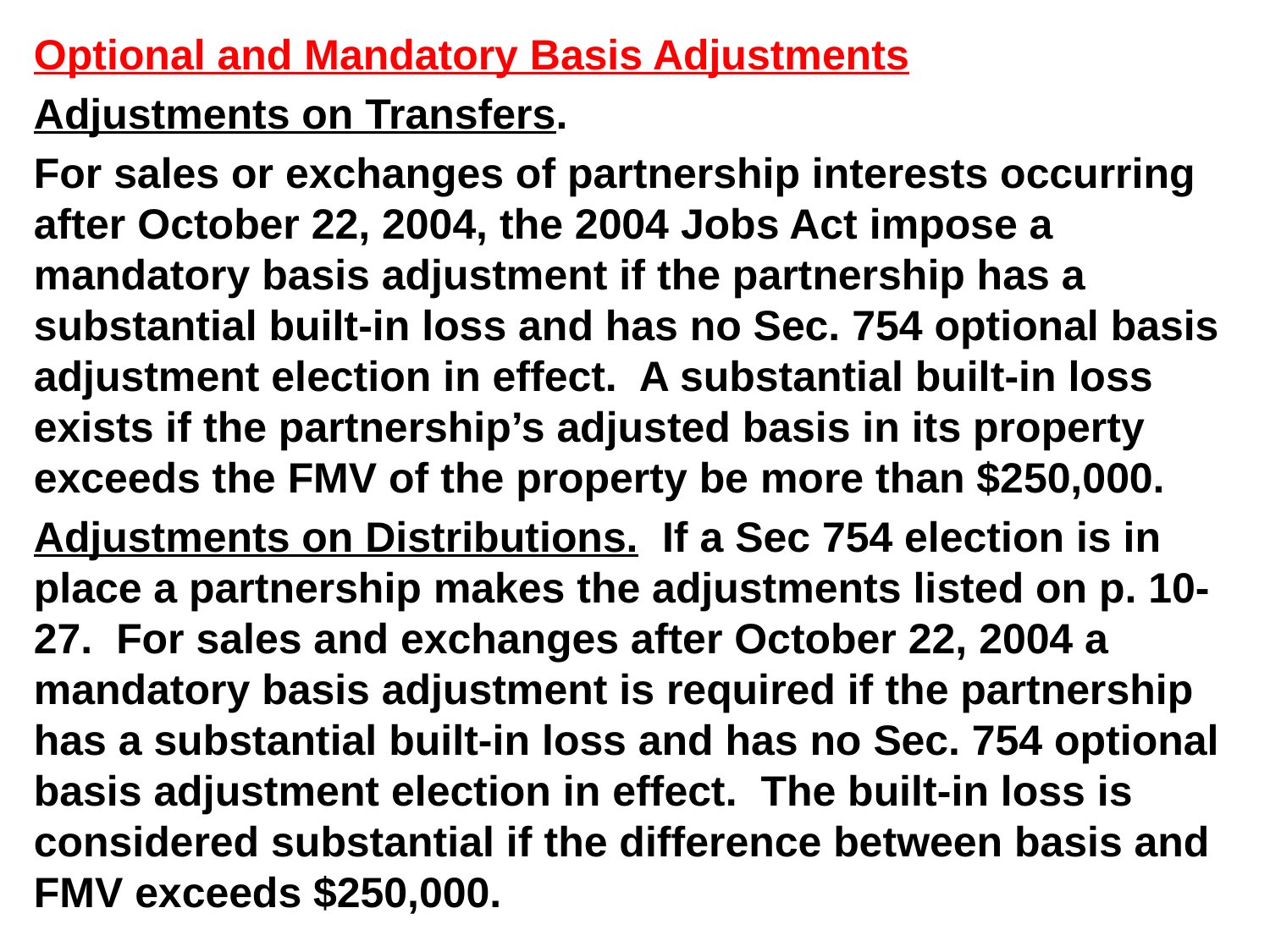

Optional and Mandatory Basis Adjustments
Adjustments on Transfers.
For sales or exchanges of partnership interests occurring after October 22, 2004, the 2004 Jobs Act impose a mandatory basis adjustment if the partnership has a substantial built-in loss and has no Sec. 754 optional basis adjustment election in effect.  A substantial built-in loss exists if the partnership’s adjusted basis in its property exceeds the FMV of the property be more than $250,000.
Adjustments on Distributions.  If a Sec 754 election is in place a partnership makes the adjustments listed on p. 10-27.  For sales and exchanges after October 22, 2004 a mandatory basis adjustment is required if the partnership has a substantial built-in loss and has no Sec. 754 optional basis adjustment election in effect.  The built-in loss is considered substantial if the difference between basis and FMV exceeds $250,000.
#